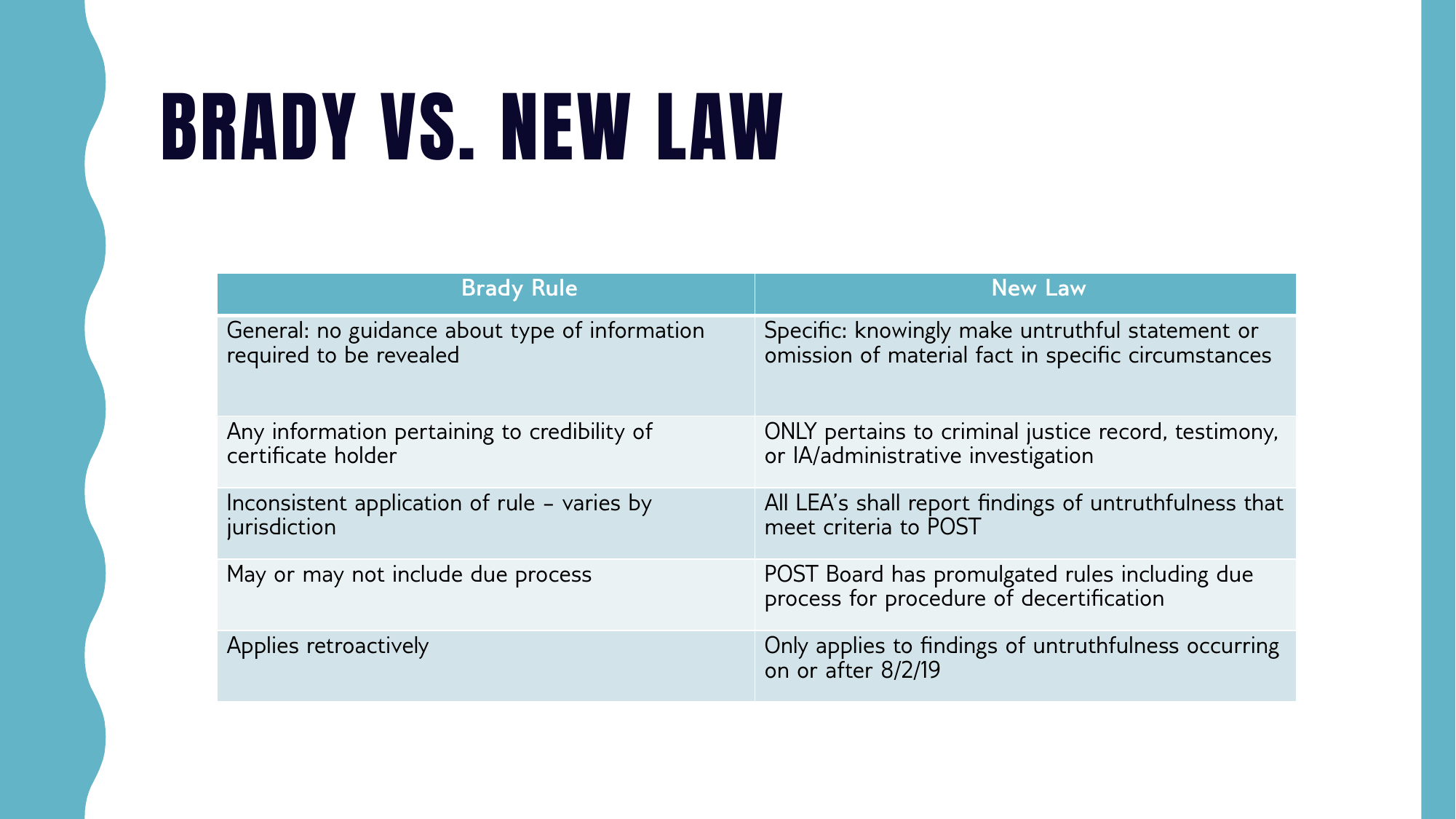

# Brady vs. new law
| Brady Rule | New Law |
| --- | --- |
| General: no guidance about type of information required to be revealed | Specific: knowingly make untruthful statement or omission of material fact in specific circumstances |
| Any information pertaining to credibility of certificate holder | ONLY pertains to criminal justice record, testimony, or IA/administrative investigation |
| Inconsistent application of rule – varies by jurisdiction | All LEA’s shall report findings of untruthfulness that meet criteria to POST |
| May or may not include due process | POST Board has promulgated rules including due process for procedure of decertification |
| Applies retroactively | Only applies to findings of untruthfulness occurring on or after 8/2/19 |